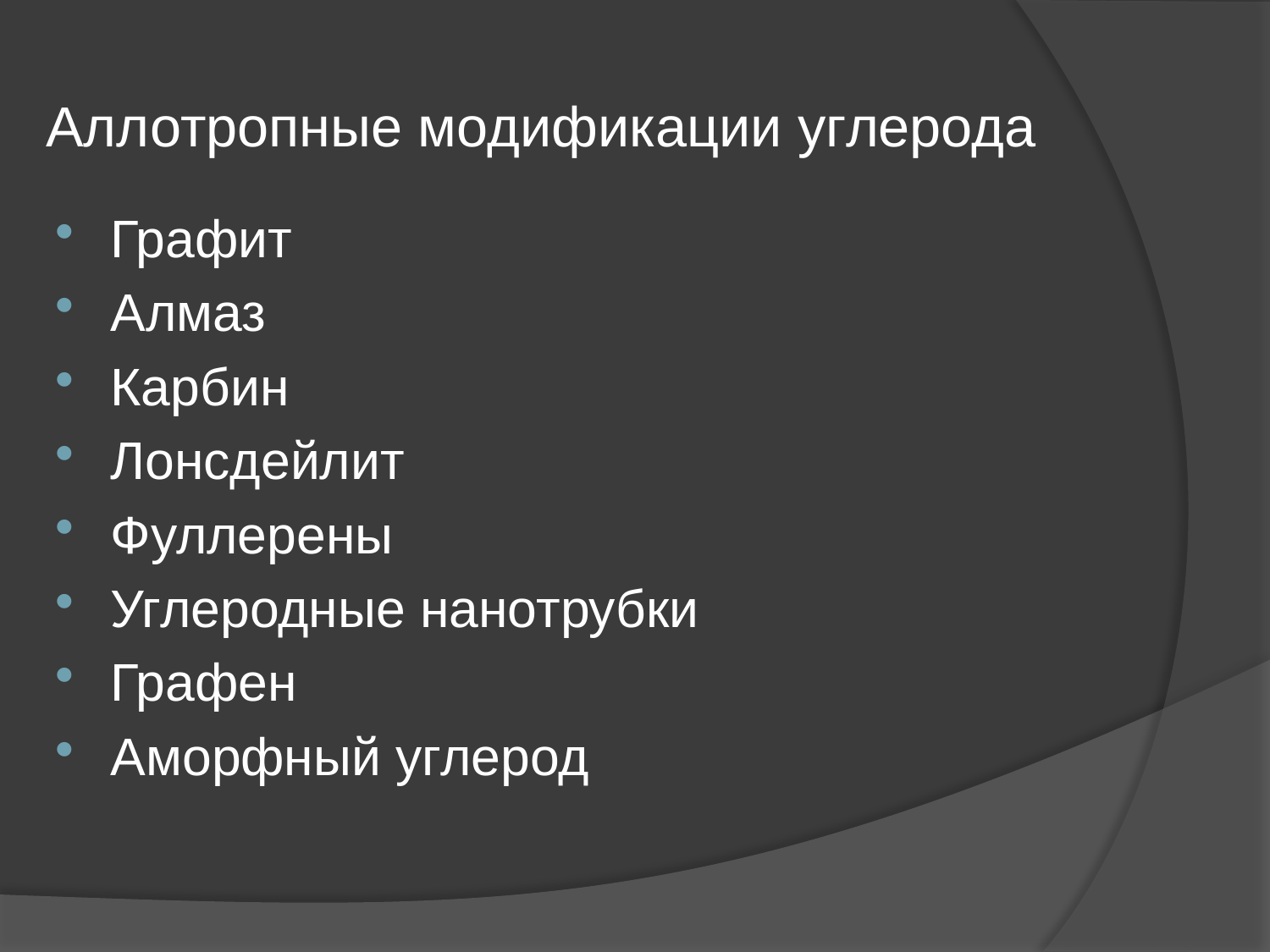

# Аллотропные модификации углерода
Графит
Алмаз
Карбин
Лонсдейлит
Фуллерены
Углеродные нанотрубки
Графен
Аморфный углерод